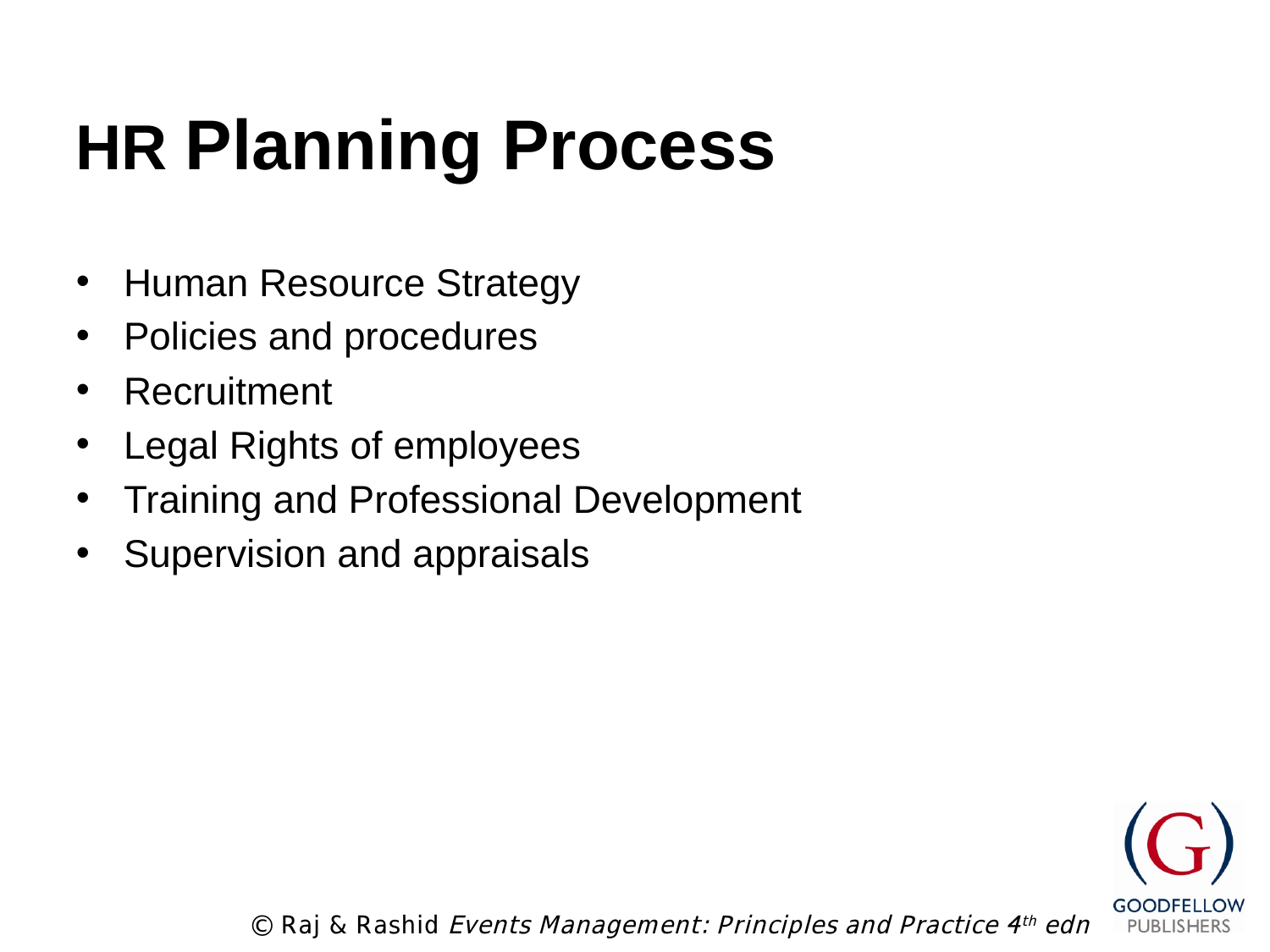

# HR Planning Process
Human Resource Strategy
Policies and procedures
Recruitment
Legal Rights of employees
Training and Professional Development
Supervision and appraisals